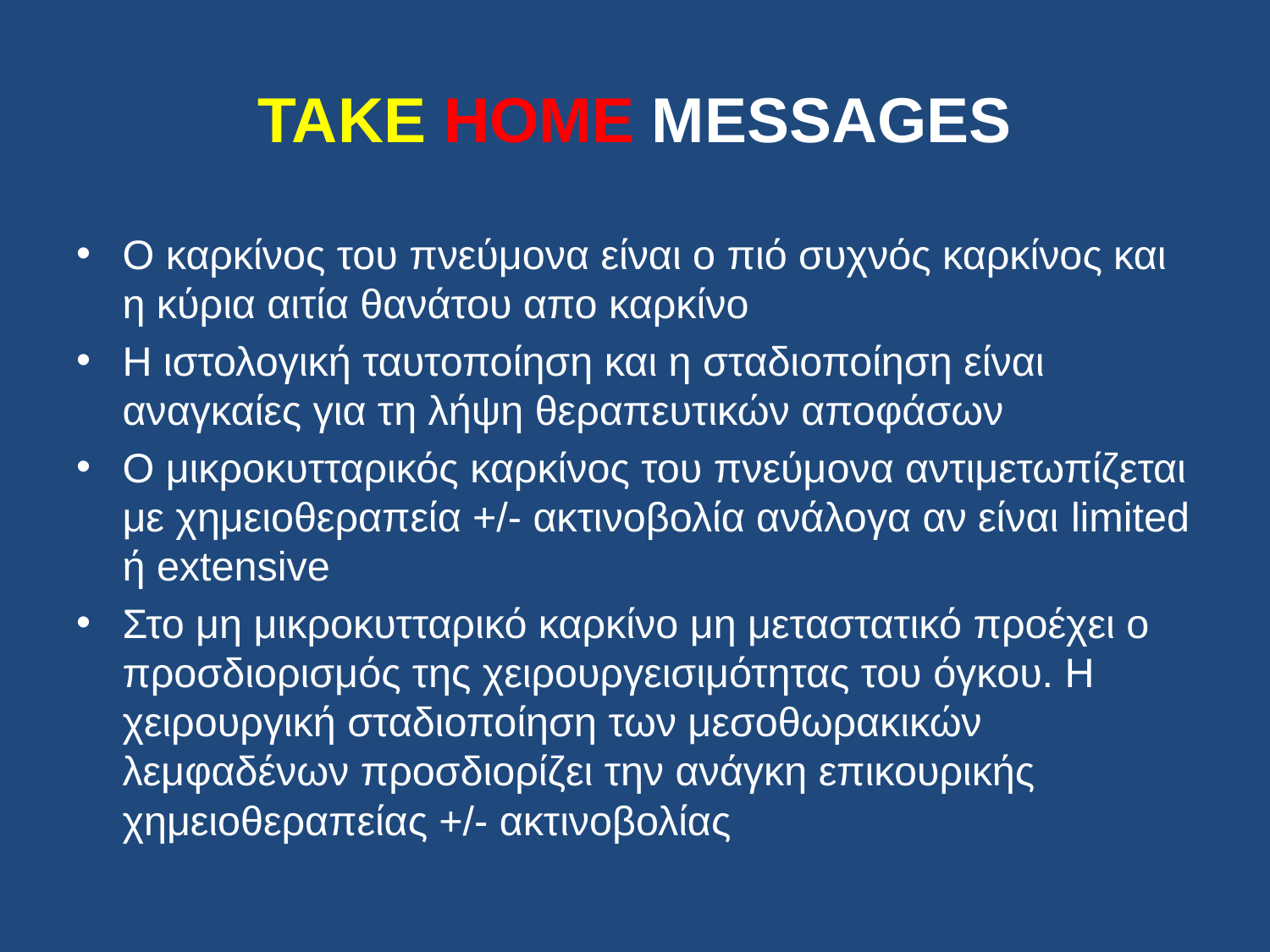

# TAKE HOME MESSAGES
Ο καρκίνος του πνεύμονα είναι ο πιό συχνός καρκίνος και η κύρια αιτία θανάτου απο καρκίνο
Η ιστολογική ταυτοποίηση και η σταδιοποίηση είναι αναγκαίες για τη λήψη θεραπευτικών αποφάσων
Ο μικροκυτταρικός καρκίνος του πνεύμονα αντιμετωπίζεται με χημειοθεραπεία +/- ακτινοβολία ανάλογα αν είναι limited ή extensive
Στο μη μικροκυτταρικό καρκίνο μη μεταστατικό προέχει ο προσδιορισμός της χειρουργεισιμότητας του όγκου. Η χειρουργική σταδιοποίηση των μεσοθωρακικών λεμφαδένων προσδιορίζει την ανάγκη επικουρικής χημειοθεραπείας +/- ακτινοβολίας